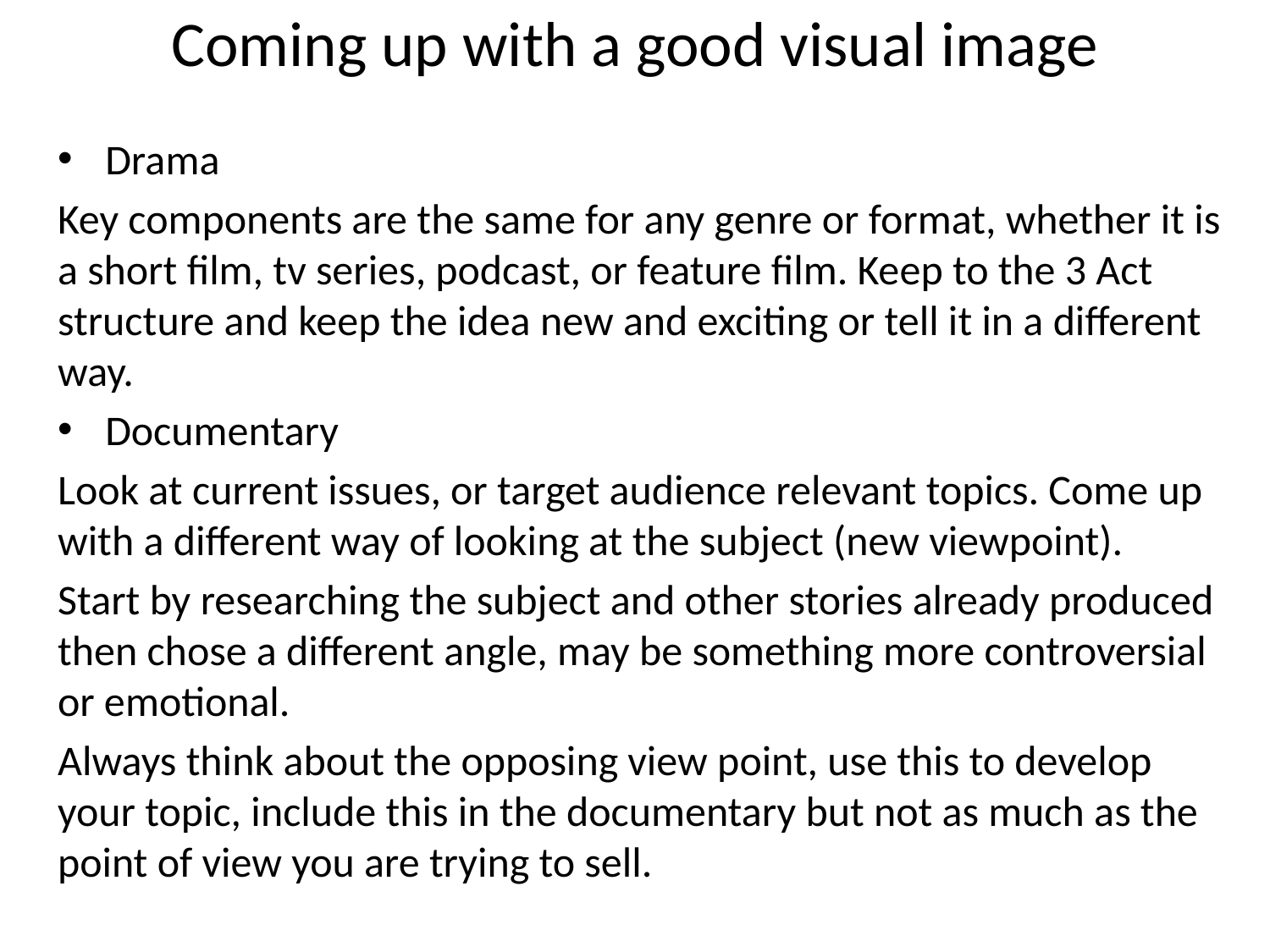

# Coming up with a good visual image
Drama
Key components are the same for any genre or format, whether it is a short film, tv series, podcast, or feature film. Keep to the 3 Act structure and keep the idea new and exciting or tell it in a different way.
Documentary
Look at current issues, or target audience relevant topics. Come up with a different way of looking at the subject (new viewpoint).
Start by researching the subject and other stories already produced then chose a different angle, may be something more controversial or emotional.
Always think about the opposing view point, use this to develop your topic, include this in the documentary but not as much as the point of view you are trying to sell.